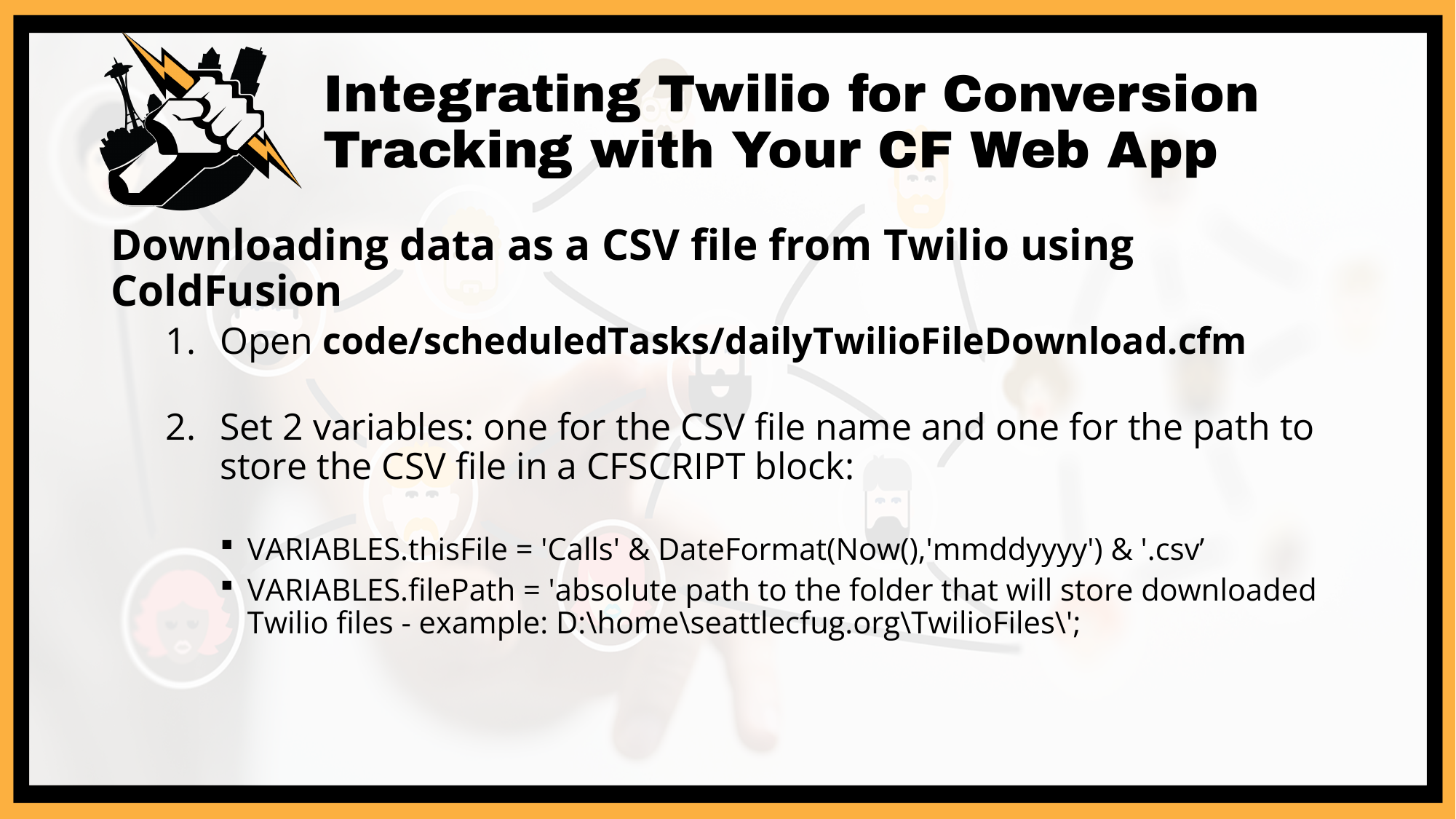

# Integrating Twilio for Conversion Tracking with Your CF Web App
Downloading data as a CSV file from Twilio using ColdFusion
Open code/scheduledTasks/dailyTwilioFileDownload.cfm
Set 2 variables: one for the CSV file name and one for the path to store the CSV file in a CFSCRIPT block:
VARIABLES.thisFile = 'Calls' & DateFormat(Now(),'mmddyyyy') & '.csv’
VARIABLES.filePath = 'absolute path to the folder that will store downloaded Twilio files - example: D:\home\seattlecfug.org\TwilioFiles\';